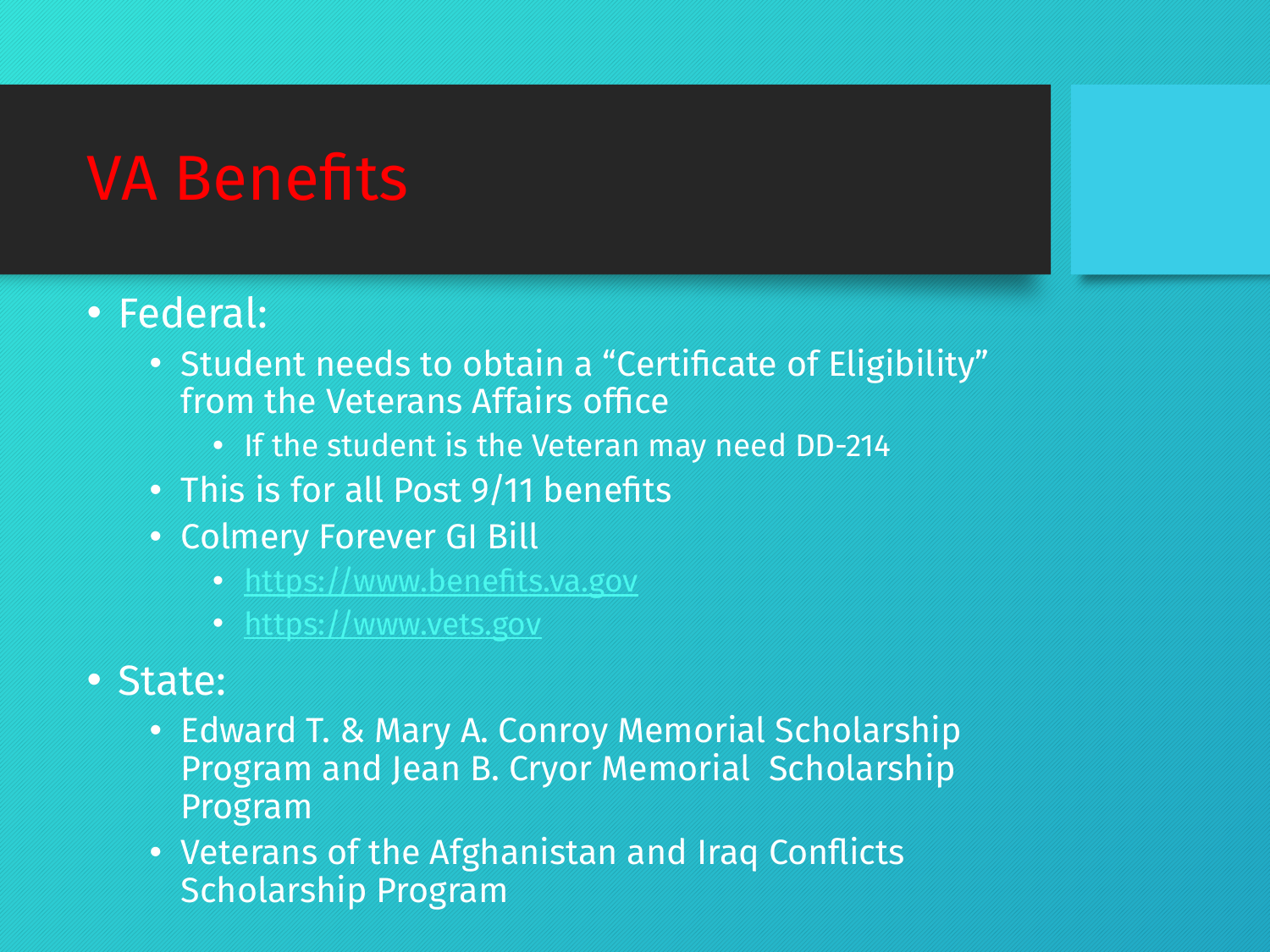

# VA Benefits
Federal:
Student needs to obtain a “Certificate of Eligibility” from the Veterans Affairs office
If the student is the Veteran may need DD-214
This is for all Post 9/11 benefits
Colmery Forever GI Bill
https://www.benefits.va.gov
https://www.vets.gov
State:
Edward T. & Mary A. Conroy Memorial Scholarship Program and Jean B. Cryor Memorial  Scholarship Program
Veterans of the Afghanistan and Iraq Conflicts Scholarship Program